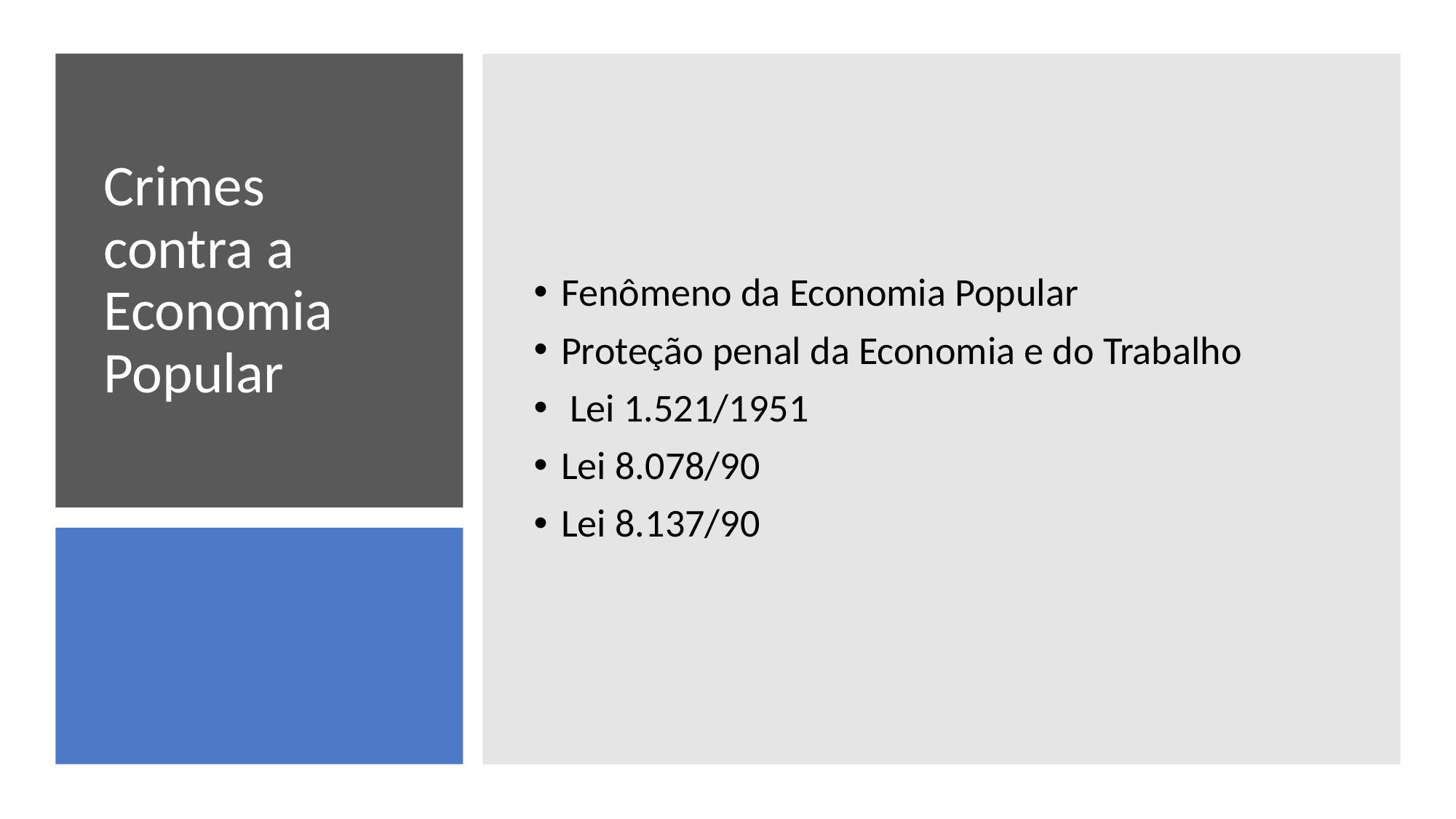

Fenômeno da Economia Popular
Proteção penal da Economia e do Trabalho
 Lei 1.521/1951
Lei 8.078/90
Lei 8.137/90
# Crimes contra a Economia Popular